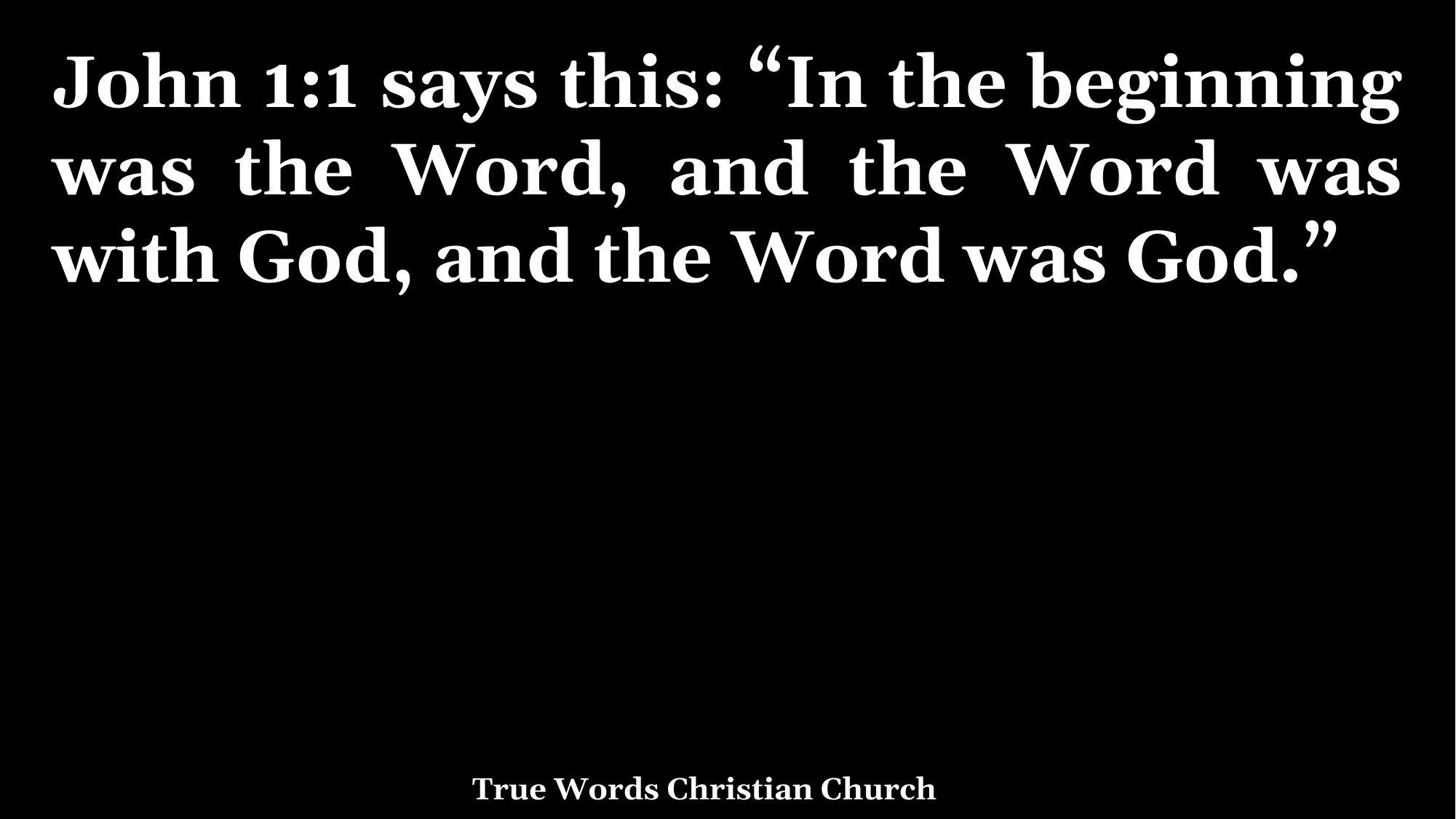

John 1:1 says this: “In the beginning was the Word, and the Word was with God, and the Word was God.”
True Words Christian Church